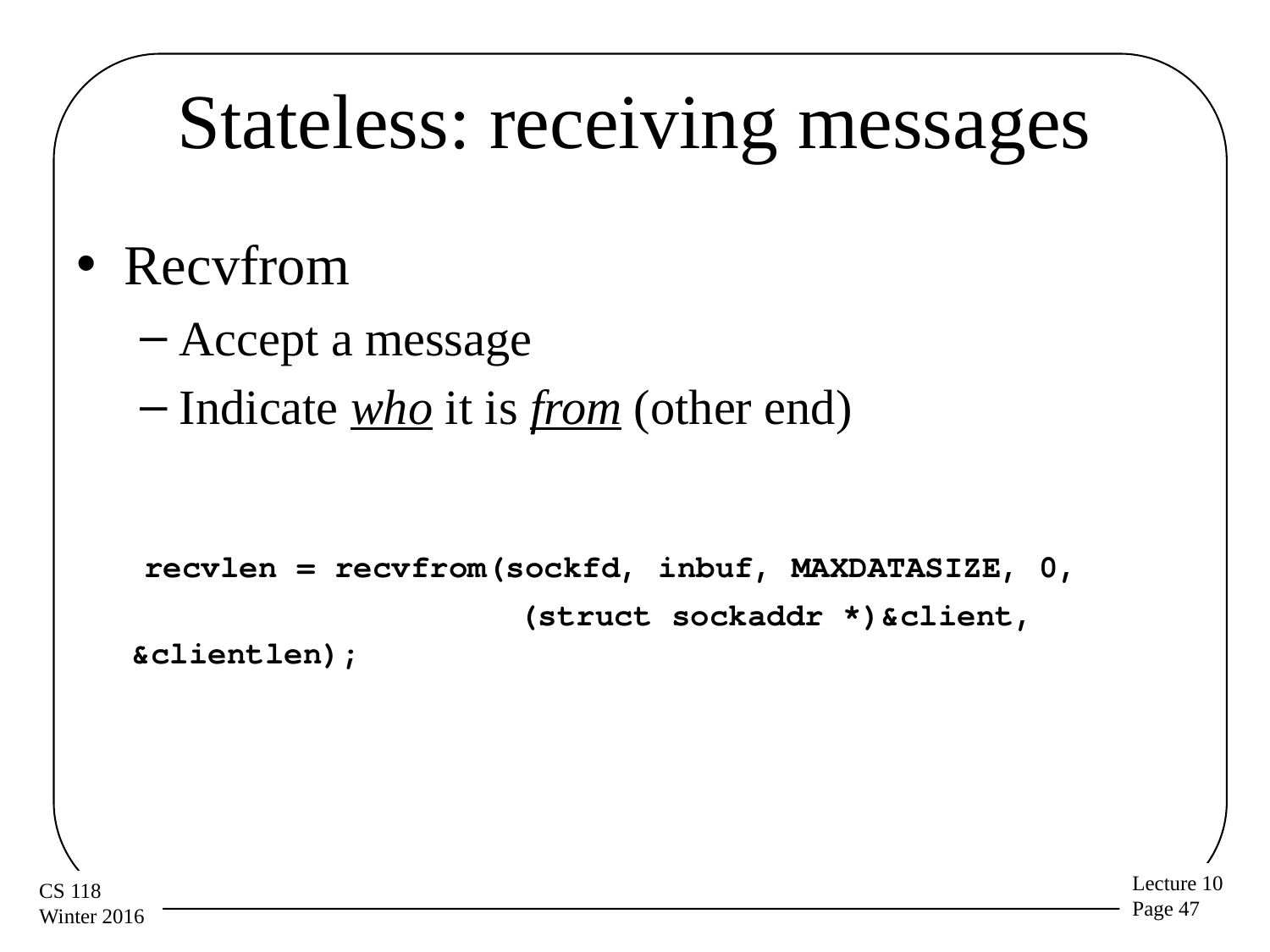

# Stateless: receiving messages
Recvfrom
Accept a message
Indicate who it is from (other end)

 recvlen = recvfrom(sockfd, inbuf, MAXDATASIZE, 0,
		       (struct sockaddr *)&client, &clientlen);